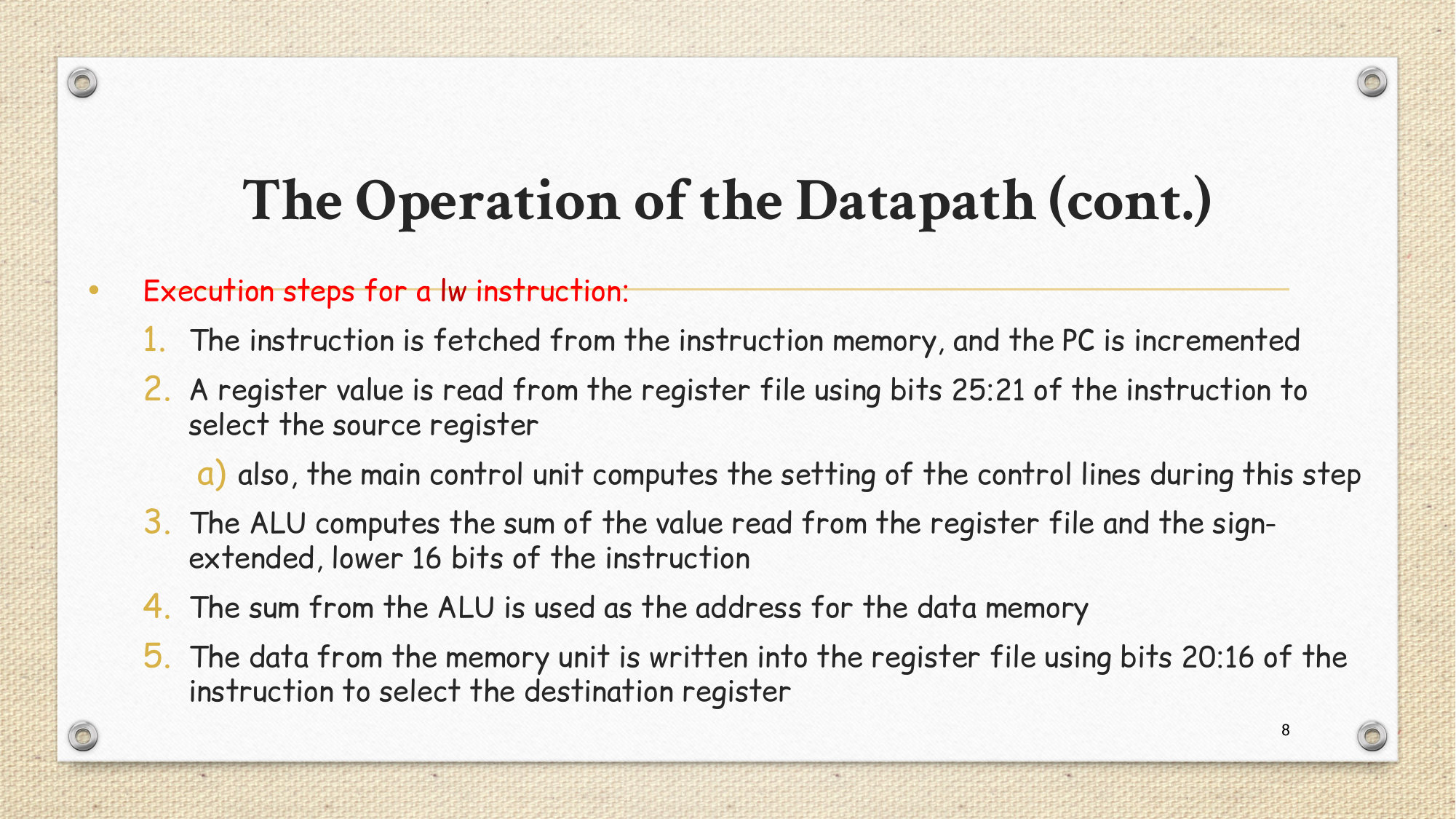

# The Operation of the Datapath (cont.)
Execution steps for a lw instruction:
The instruction is fetched from the instruction memory, and the PC is incremented
A register value is read from the register file using bits 25:21 of the instruction to select the source register
also, the main control unit computes the setting of the control lines during this step
The ALU computes the sum of the value read from the register file and the sign-extended, lower 16 bits of the instruction
The sum from the ALU is used as the address for the data memory
The data from the memory unit is written into the register file using bits 20:16 of the instruction to select the destination register
8